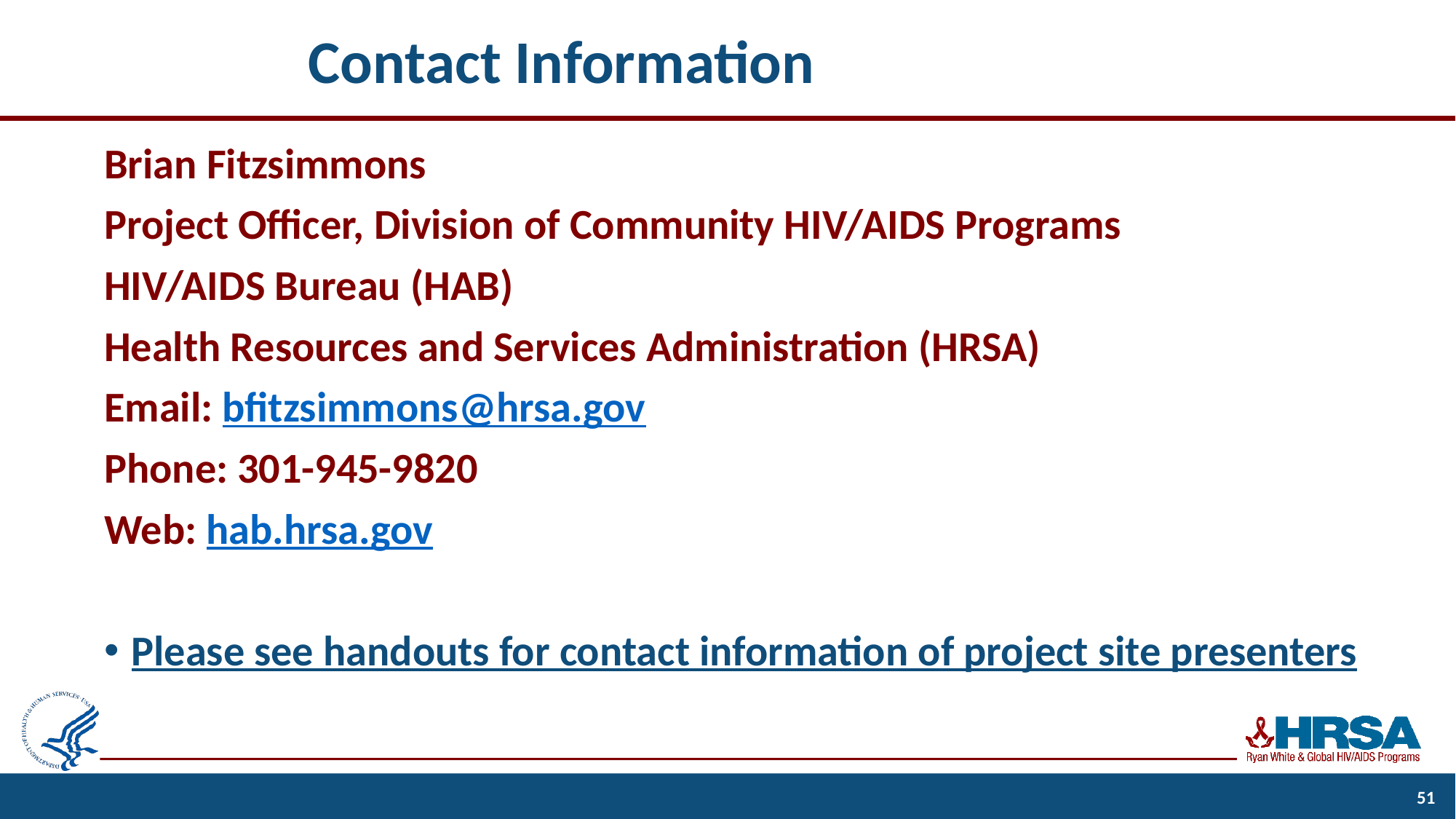

# Contact Information
Brian Fitzsimmons
Project Officer, Division of Community HIV/AIDS Programs
HIV/AIDS Bureau (HAB)
Health Resources and Services Administration (HRSA)
Email: bfitzsimmons@hrsa.gov
Phone: 301-945-9820
Web: hab.hrsa.gov

Please see handouts for contact information of project site presenters
51